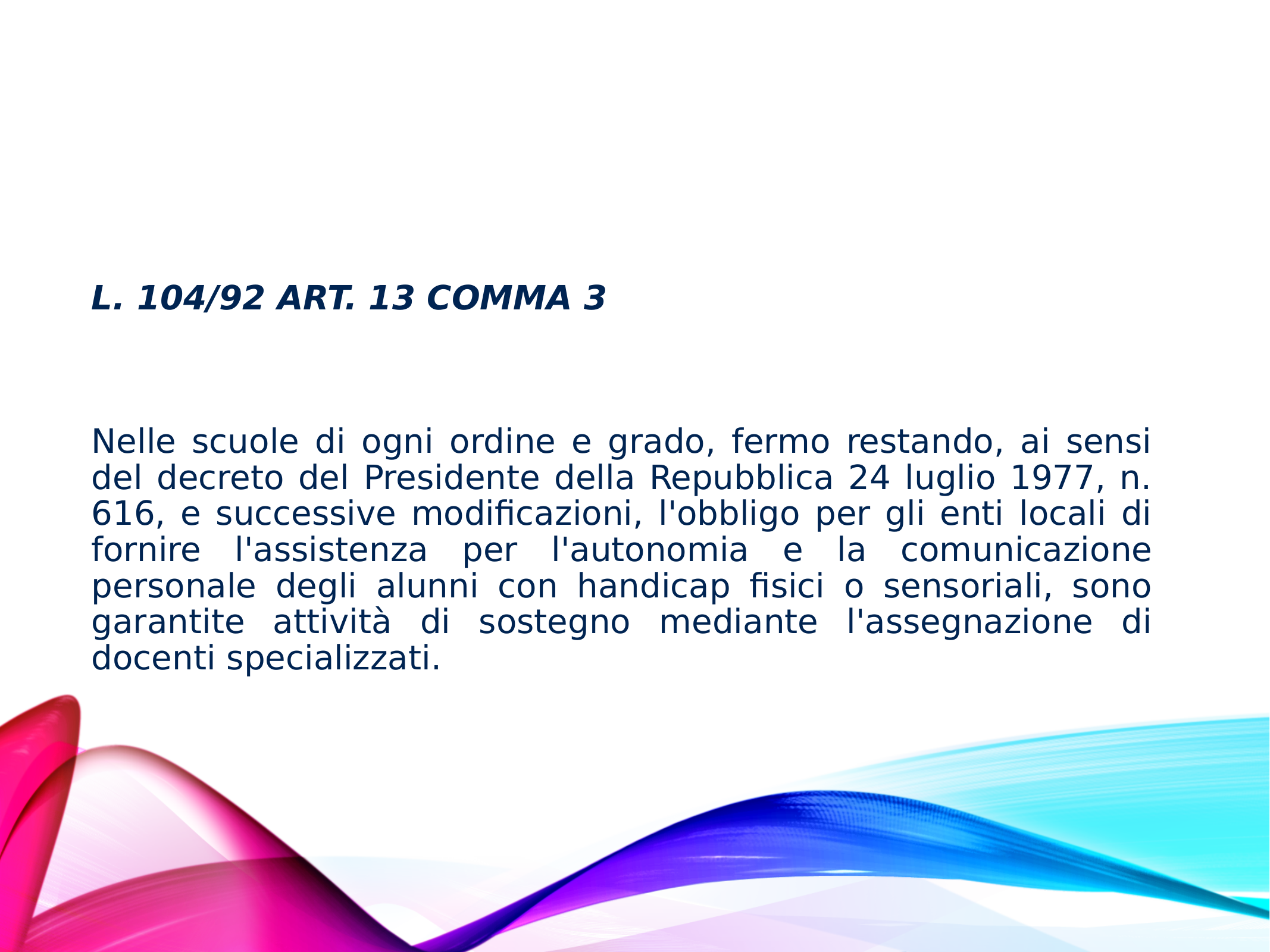

# L. 104/92 art. 13 comma 3

Nelle scuole di ogni ordine e grado, fermo restando, ai sensi del decreto del Presidente della Repubblica 24 luglio 1977, n. 616, e successive modificazioni, l'obbligo per gli enti locali di fornire l'assistenza per l'autonomia e la comunicazione personale degli alunni con handicap fisici o sensoriali, sono garantite attività di sostegno mediante l'assegnazione di docenti specializzati.